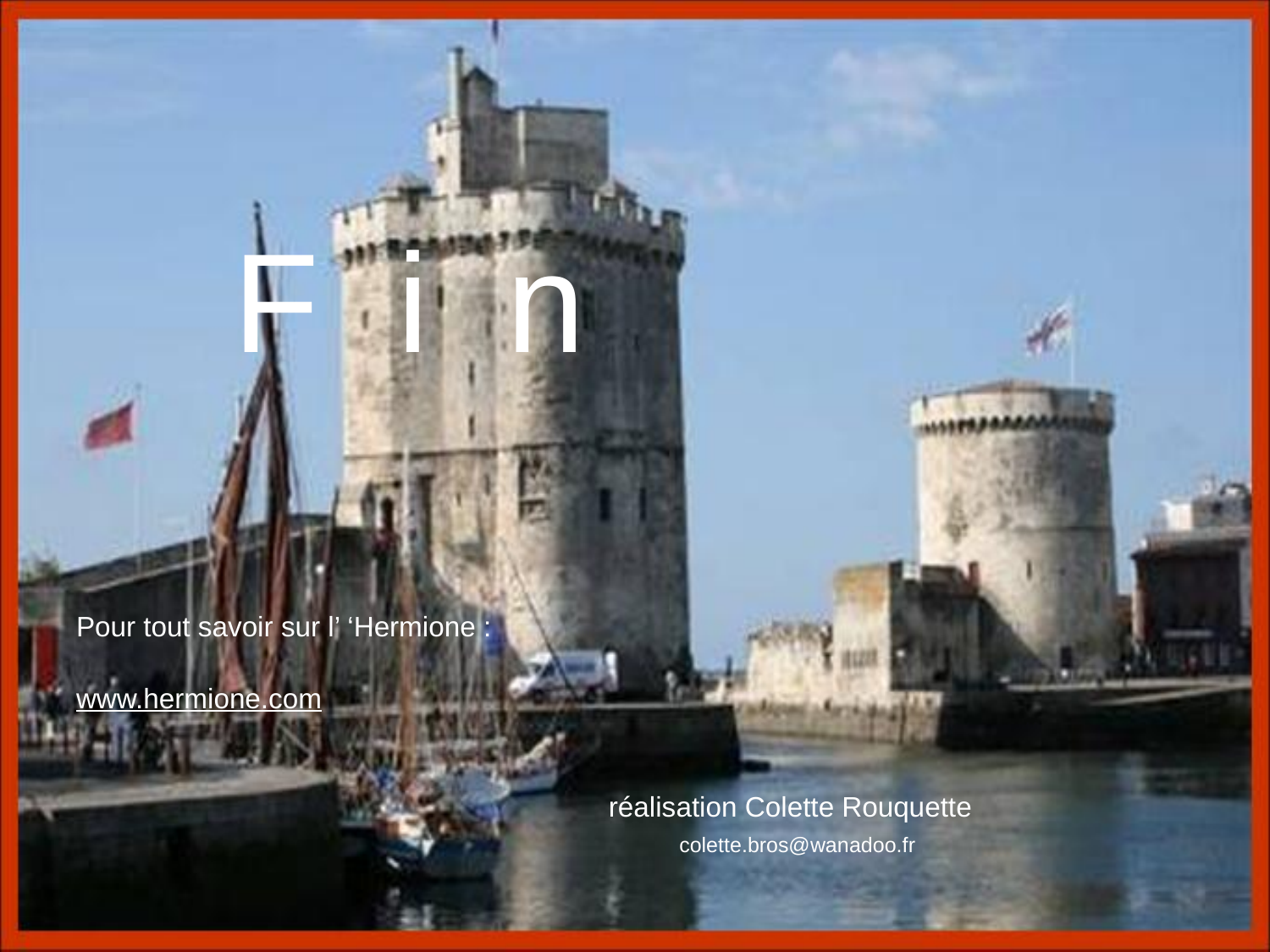

# F  i  n
Pour tout savoir sur l’ ‘Hermione :

www.hermione.com

                                                                    réalisation Colette Rouquette
                                                                             colette.bros@wanadoo.fr